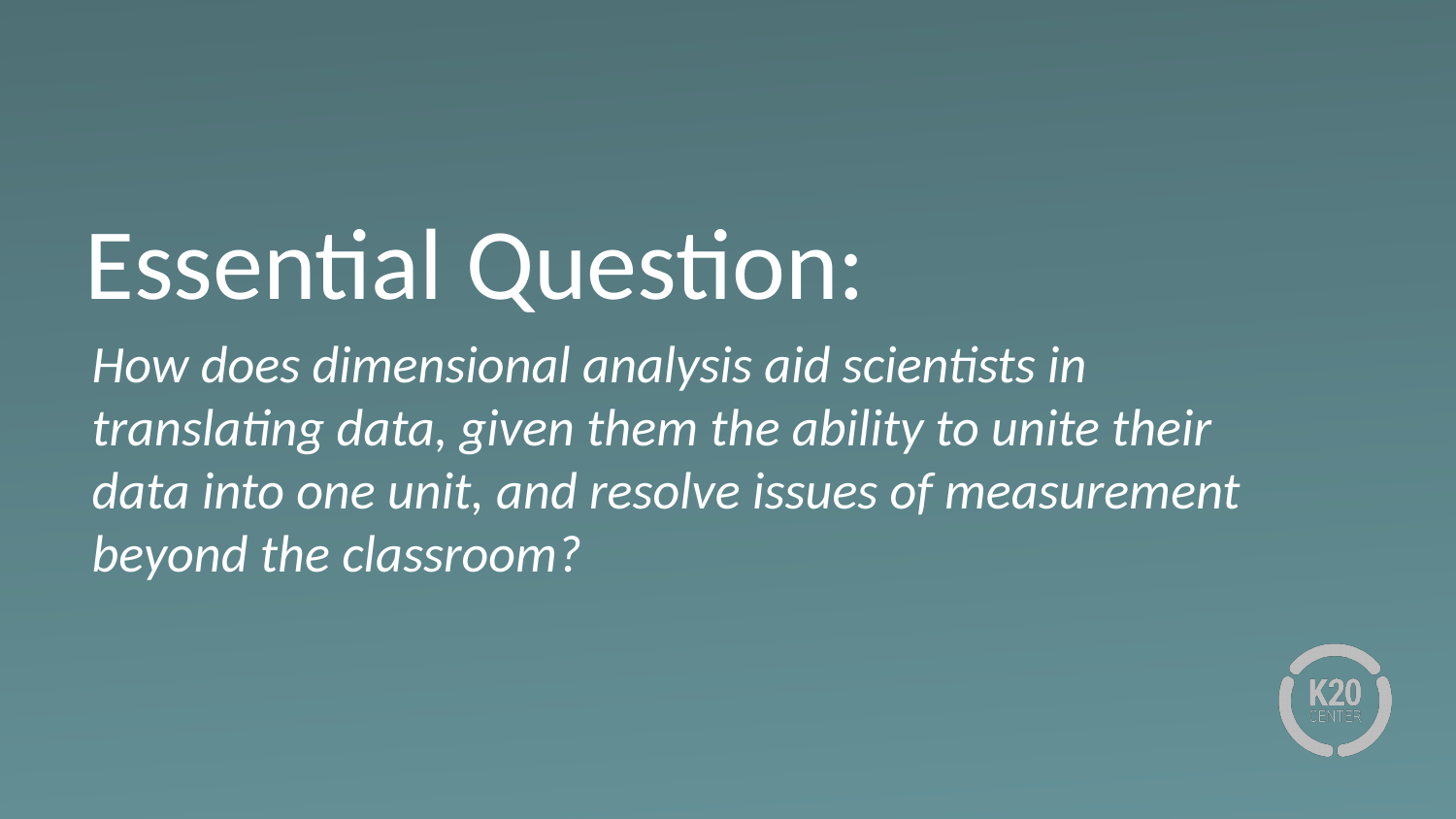

# Essential Question:
How does dimensional analysis aid scientists in translating data, given them the ability to unite their data into one unit, and resolve issues of measurement beyond the classroom?